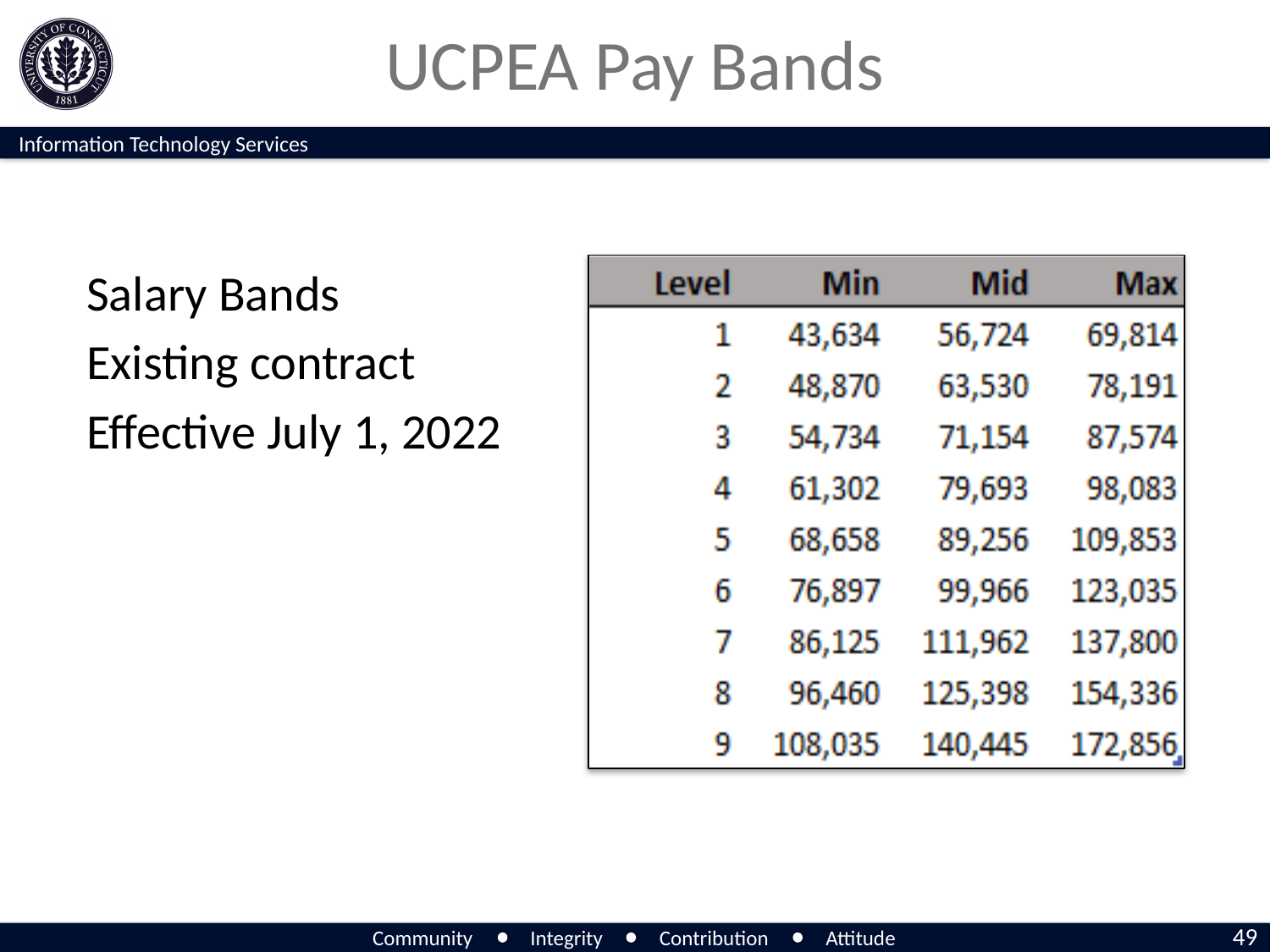

# UCPEA Pay Bands
Salary Bands
Existing contract
Effective July 1, 2022